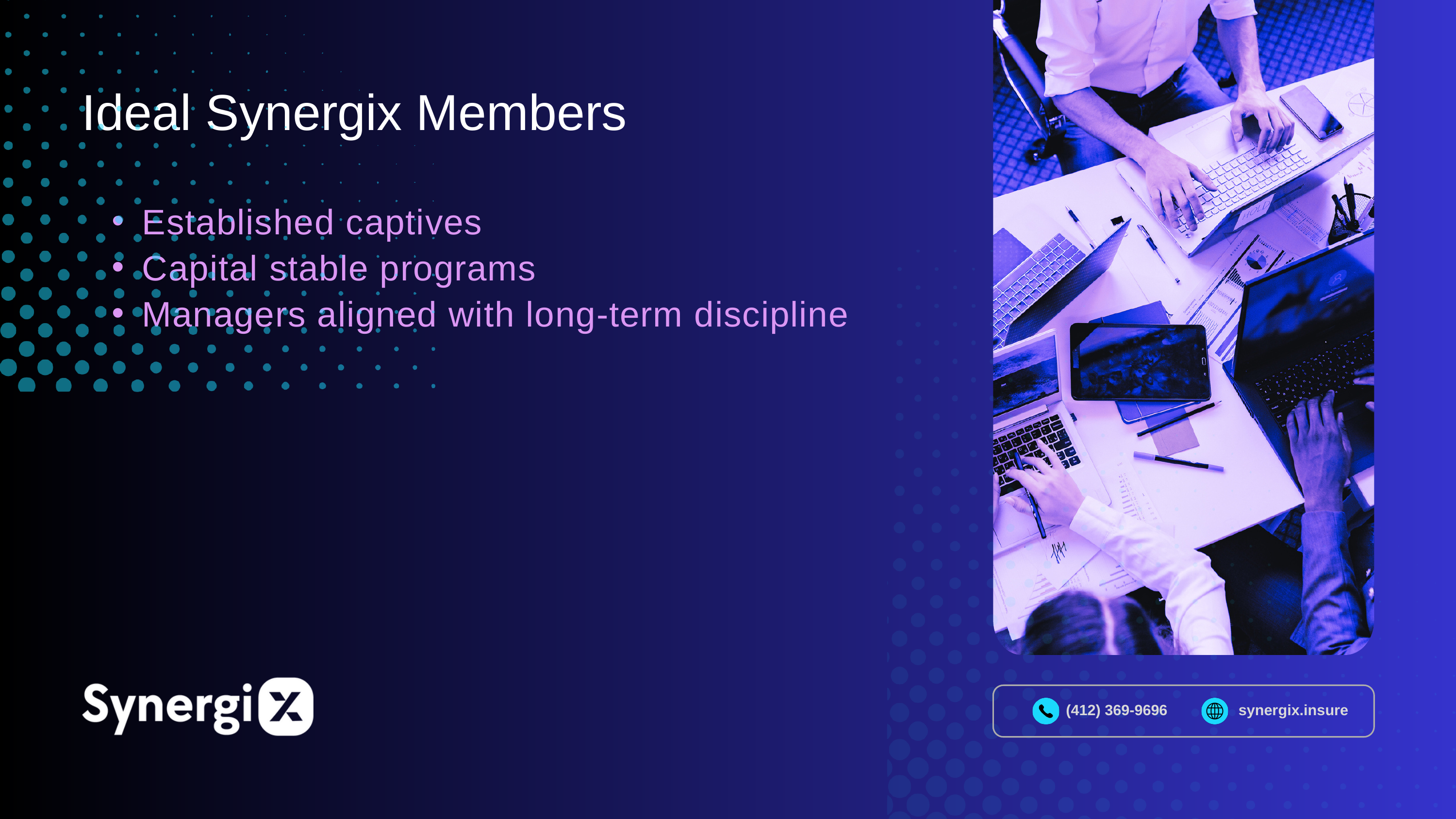

Ideal Synergix Members
Established captives
Capital stable programs
Managers aligned with long-term discipline

(412) 369-9696
synergix.insure